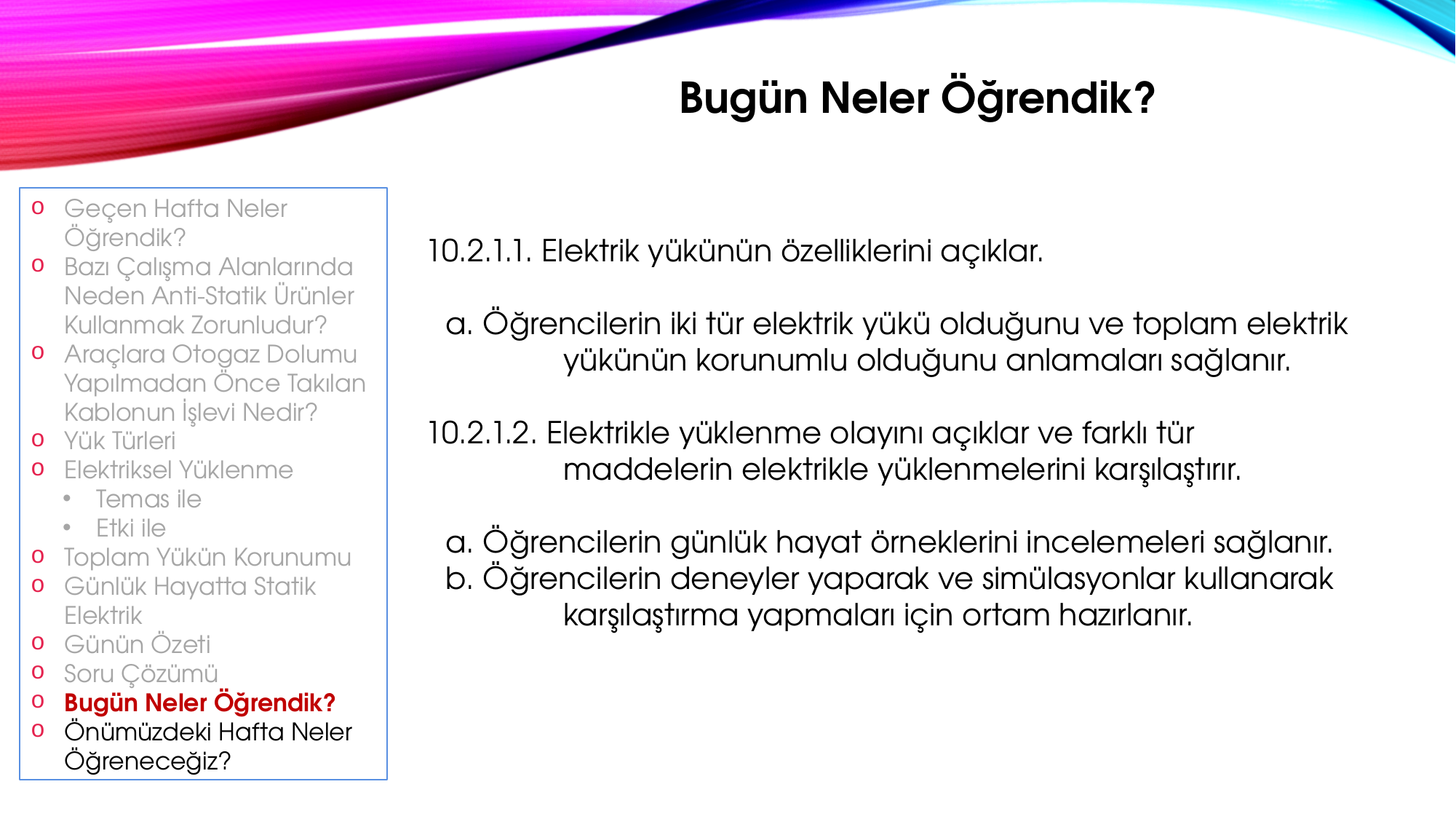

Bugün Neler Öğrendik?
Geçen Hafta Neler Öğrendik?
Bazı Çalışma Alanlarında Neden Anti-Statik Ürünler Kullanmak Zorunludur?
Araçlara Otogaz Dolumu Yapılmadan Önce Takılan Kablonun İşlevi Nedir?
Yük Türleri
Elektriksel Yüklenme
Temas ile
Etki ile
Toplam Yükün Korunumu
Günlük Hayatta Statik Elektrik
Günün Özeti
Soru Çözümü
Bugün Neler Öğrendik?
Önümüzdeki Hafta Neler Öğreneceğiz?
10.2.1.1. Elektrik yükünün özelliklerini açıklar.

a. Öğrencilerin iki tür elektrik yükü olduğunu ve toplam elektrik yükünün korunumlu olduğunu anlamaları sağlanır.

10.2.1.2. Elektrikle yüklenme olayını açıklar ve farklı tür maddelerin elektrikle yüklenmelerini karşılaştırır.

a. Öğrencilerin günlük hayat örneklerini incelemeleri sağlanır.
b. Öğrencilerin deneyler yaparak ve simülasyonlar kullanarak karşılaştırma yapmaları için ortam hazırlanır.